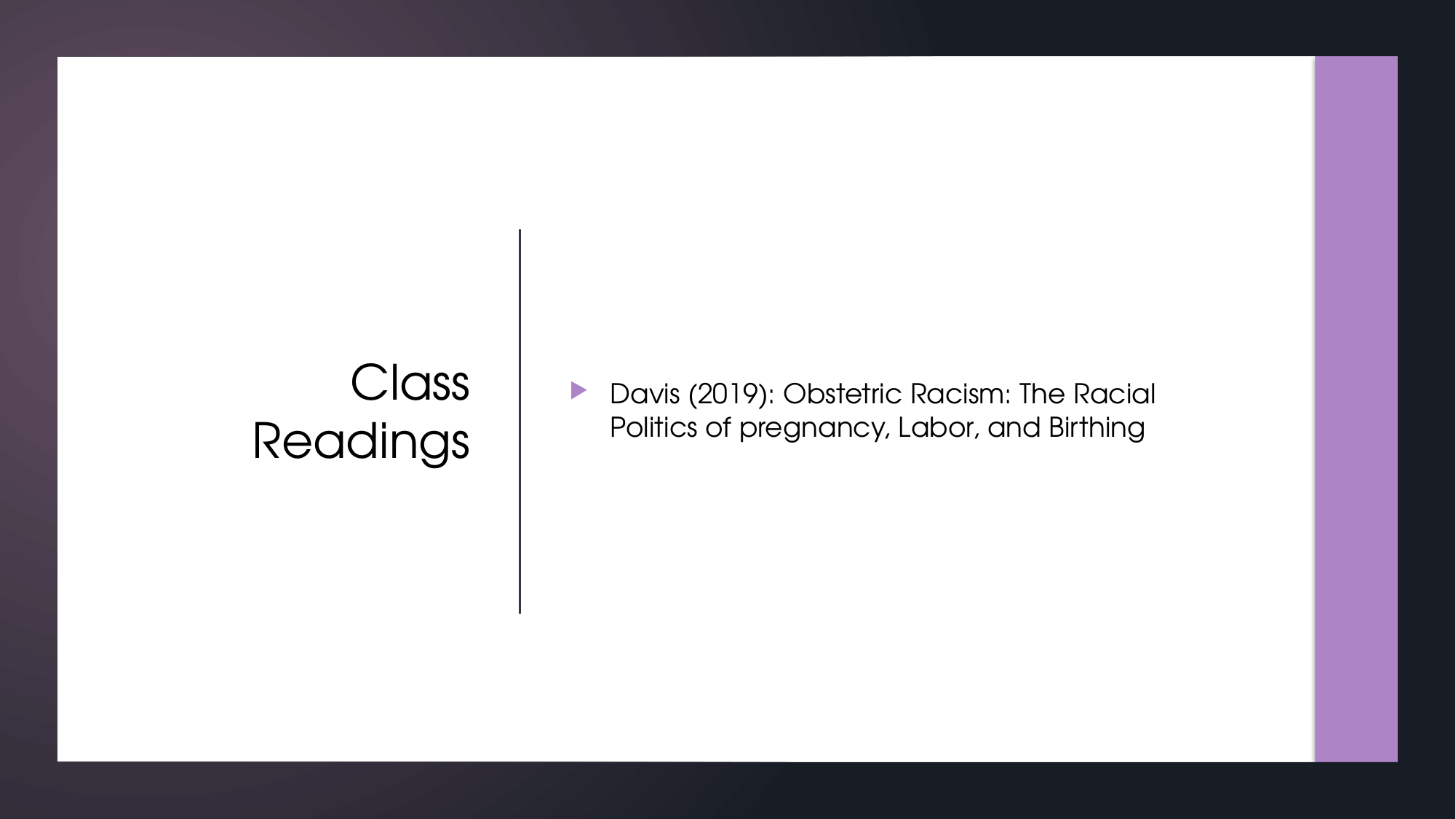

Davis (2019): Obstetric Racism: The Racial Politics of pregnancy, Labor, and Birthing
# Class Readings